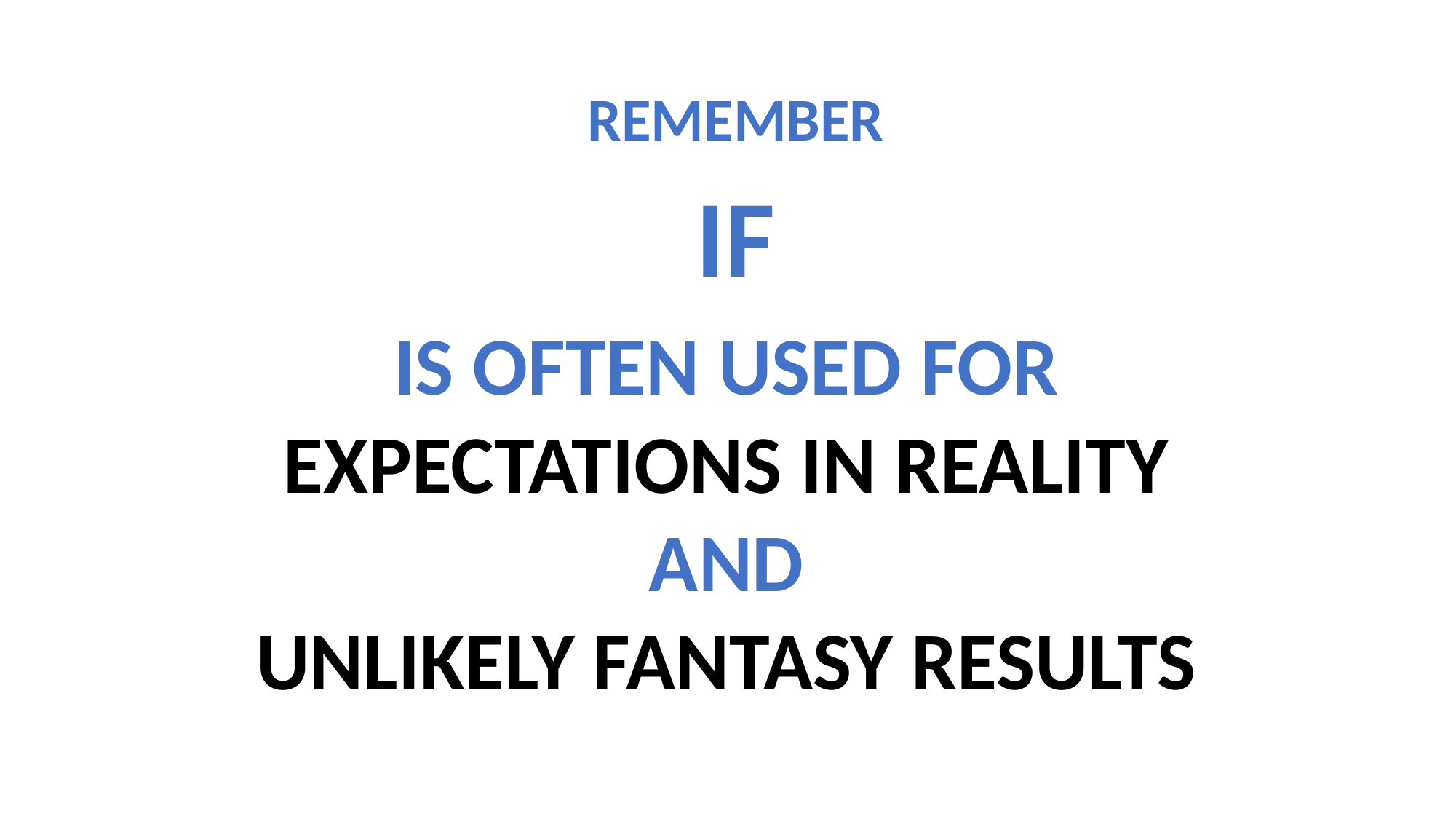

REMEMBER

IF

IS OFTEN USED FOR
EXPECTATIONS IN REALITY
AND
UNLIKELY FANTASY RESULTS